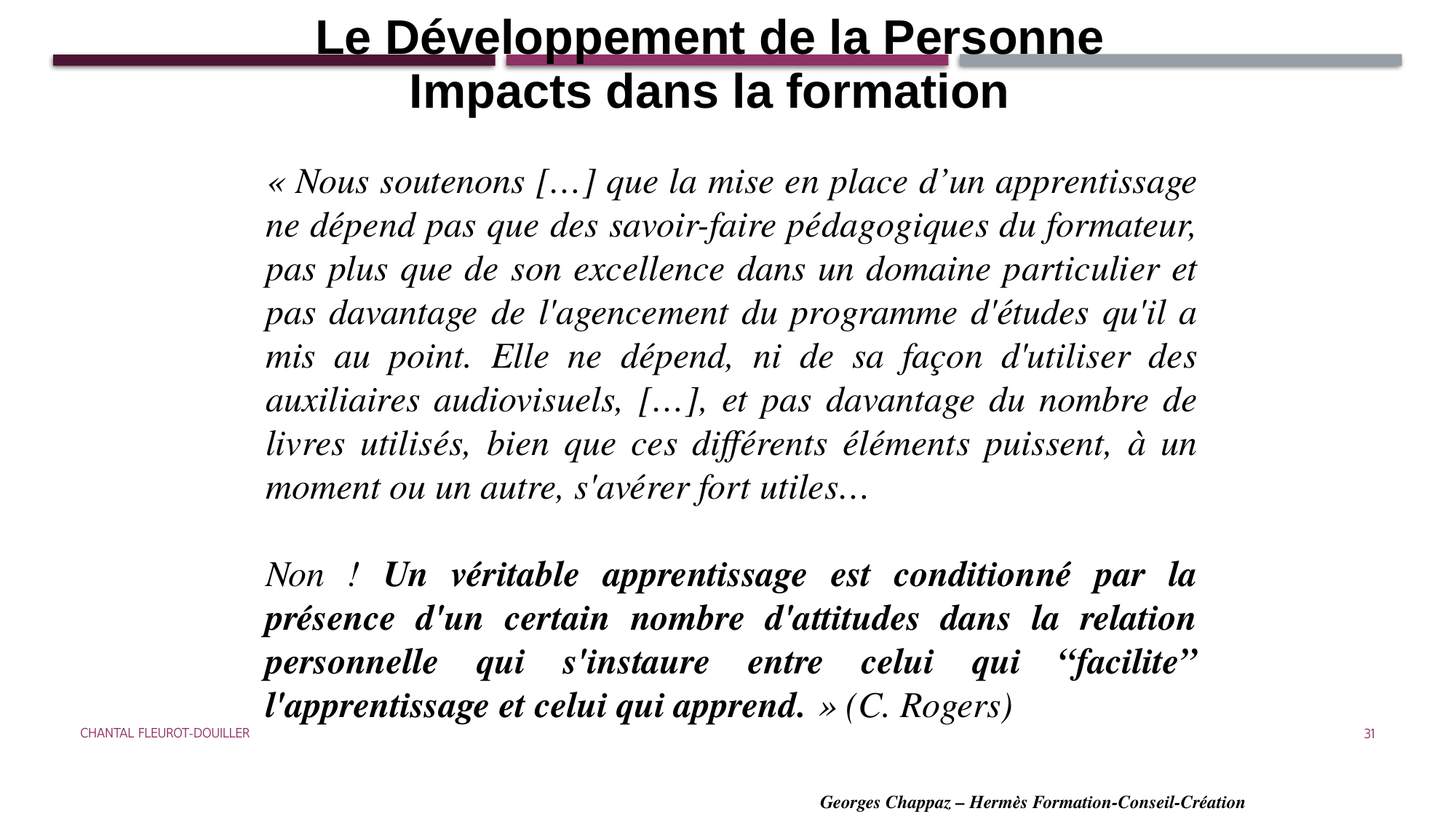

Le Développement de la Personne
Impacts dans la formation
« Nous soutenons […] que la mise en place d’un apprentissage ne dépend pas que des savoir-faire pédagogiques du formateur, pas plus que de son excellence dans un domaine particulier et pas davantage de l'agencement du programme d'études qu'il a mis au point. Elle ne dépend, ni de sa façon d'utiliser des auxiliaires audiovisuels, […], et pas davantage du nombre de livres utilisés, bien que ces différents éléments puissent, à un moment ou un autre, s'avérer fort utiles…

Non ! Un véritable apprentissage est conditionné par la présence d'un certain nombre d'attitudes dans la relation personnelle qui s'instaure entre celui qui “facilite” l'apprentissage et celui qui apprend. » (C. Rogers)
Chantal Fleurot-Douiller
31
Georges Chappaz – Hermès Formation-Conseil-Création